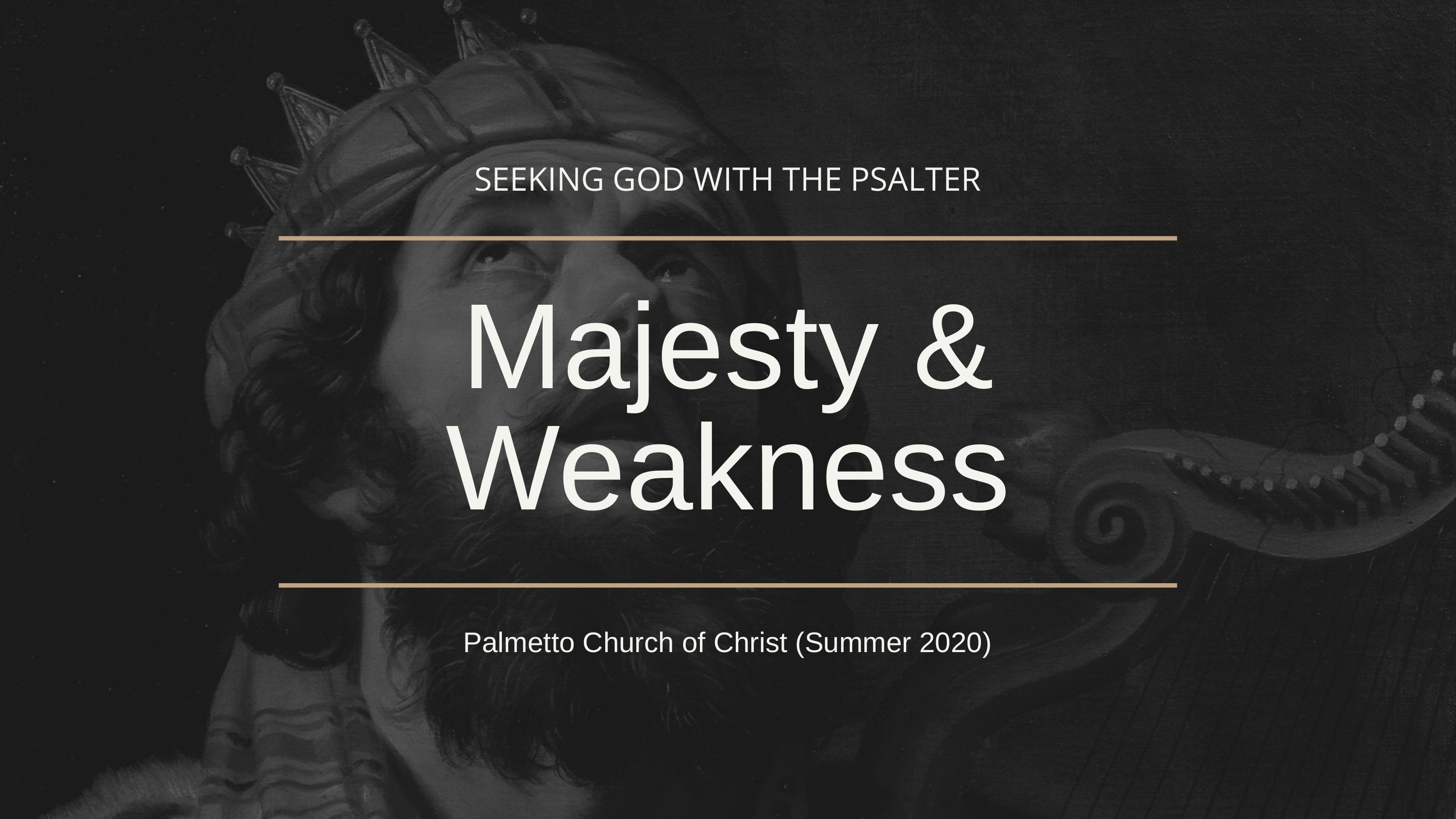

SEEKING GOD WITH THE PSALTER

Majesty & Weakness

Palmetto Church of Christ (Summer 2020)